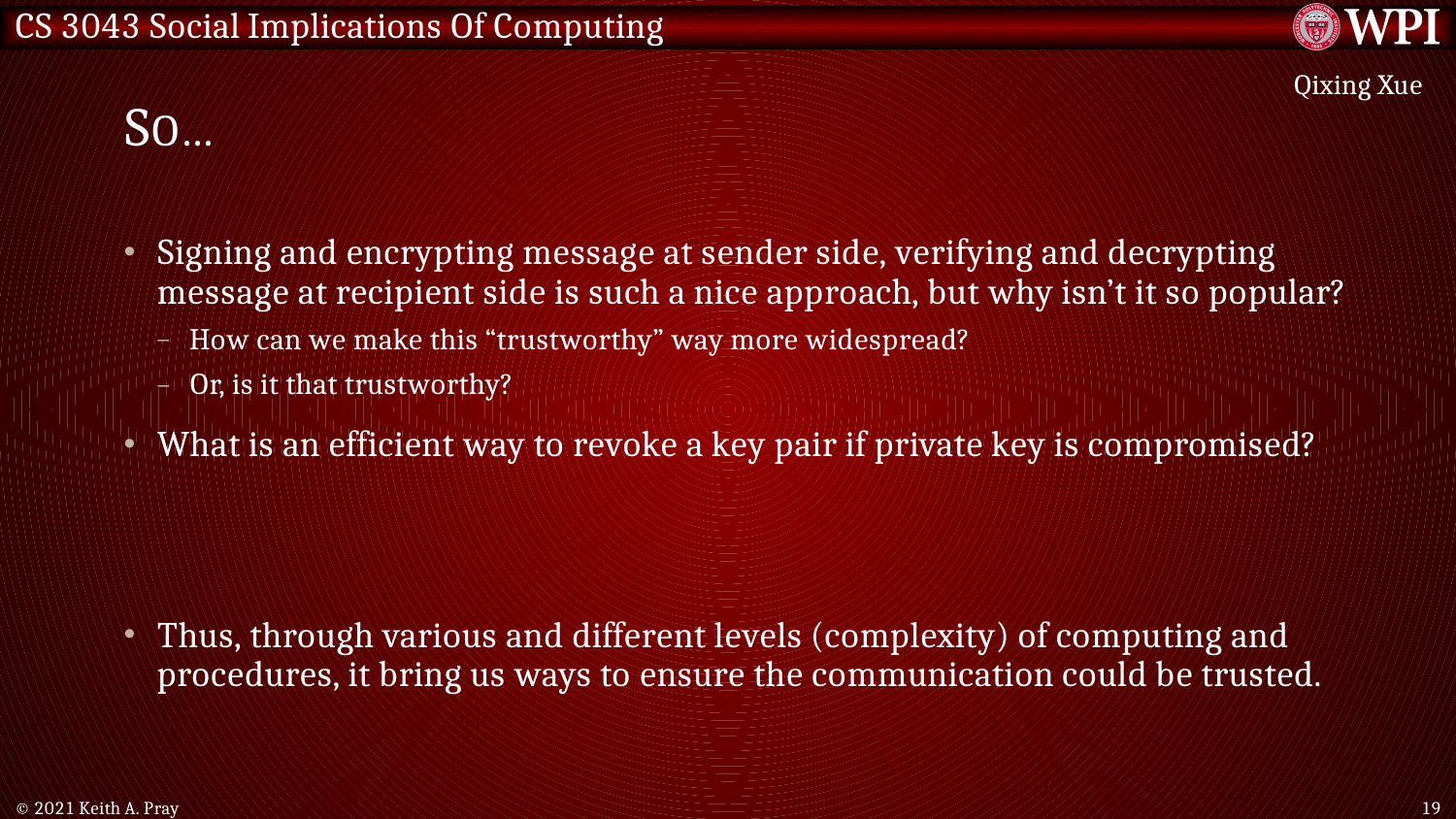

# So…
Qixing Xue
Signing and encrypting message at sender side, verifying and decrypting message at recipient side is such a nice approach, but why isn’t it so popular?
How can we make this “trustworthy” way more widespread?
Or, is it that trustworthy?
What is an efficient way to revoke a key pair if private key is compromised?

Thus, through various and different levels (complexity) of computing and procedures, it bring us ways to ensure the communication could be trusted.
© 2021 Keith A. Pray
19